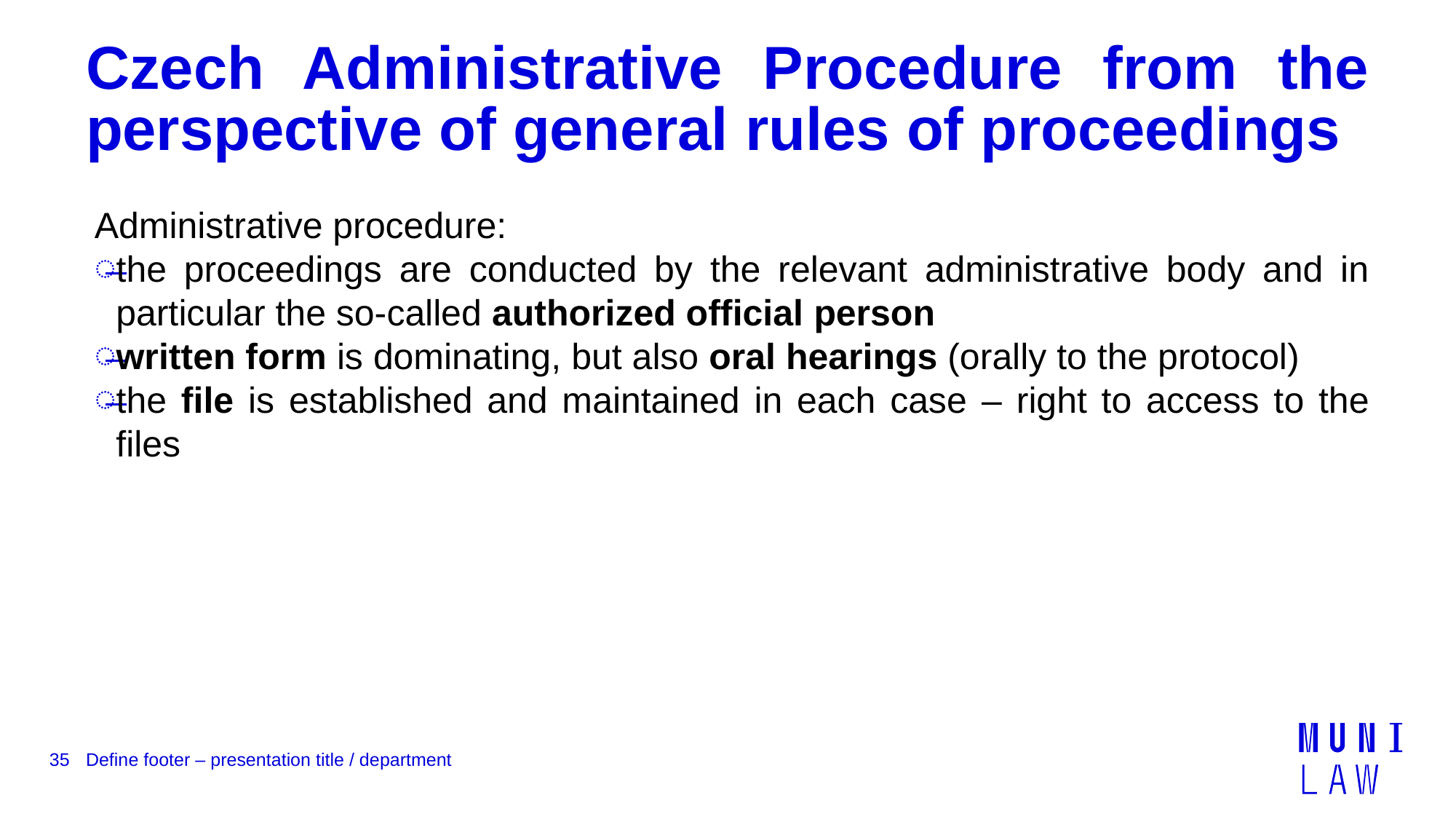

# Czech Administrative Procedure from the perspective of general rules of proceedings
Administrative procedure:
the proceedings are conducted by the relevant administrative body and in particular the so-called authorized official person
written form is dominating, but also oral hearings (orally to the protocol)
the file is established and maintained in each case – right to access to the files
35
Define footer – presentation title / department